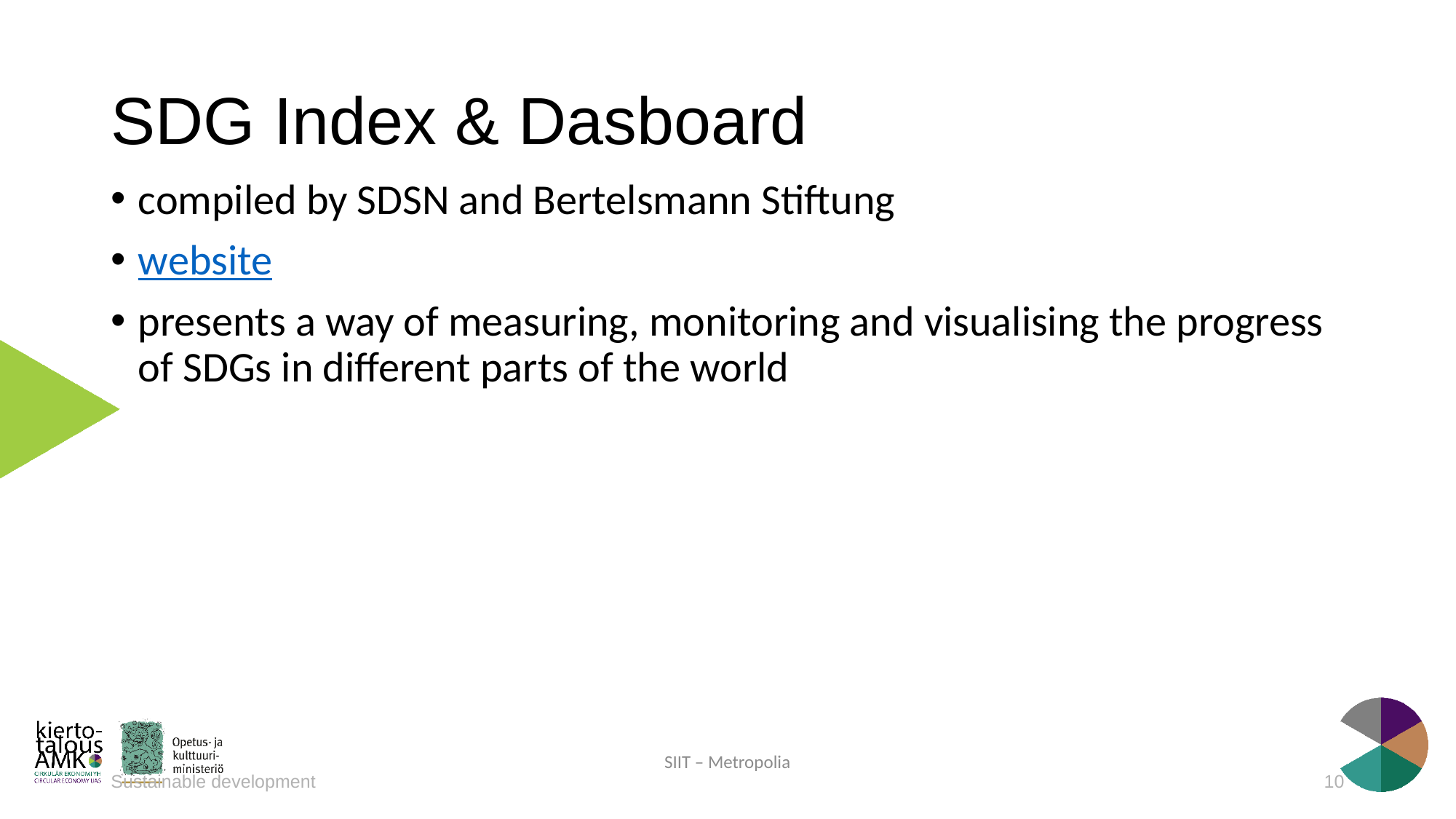

# SDG Index & Dasboard
compiled by SDSN and Bertelsmann Stiftung
website
presents a way of measuring, monitoring and visualising the progress of SDGs in different parts of the world
SIIT – Metropolia
Sustainable development
10